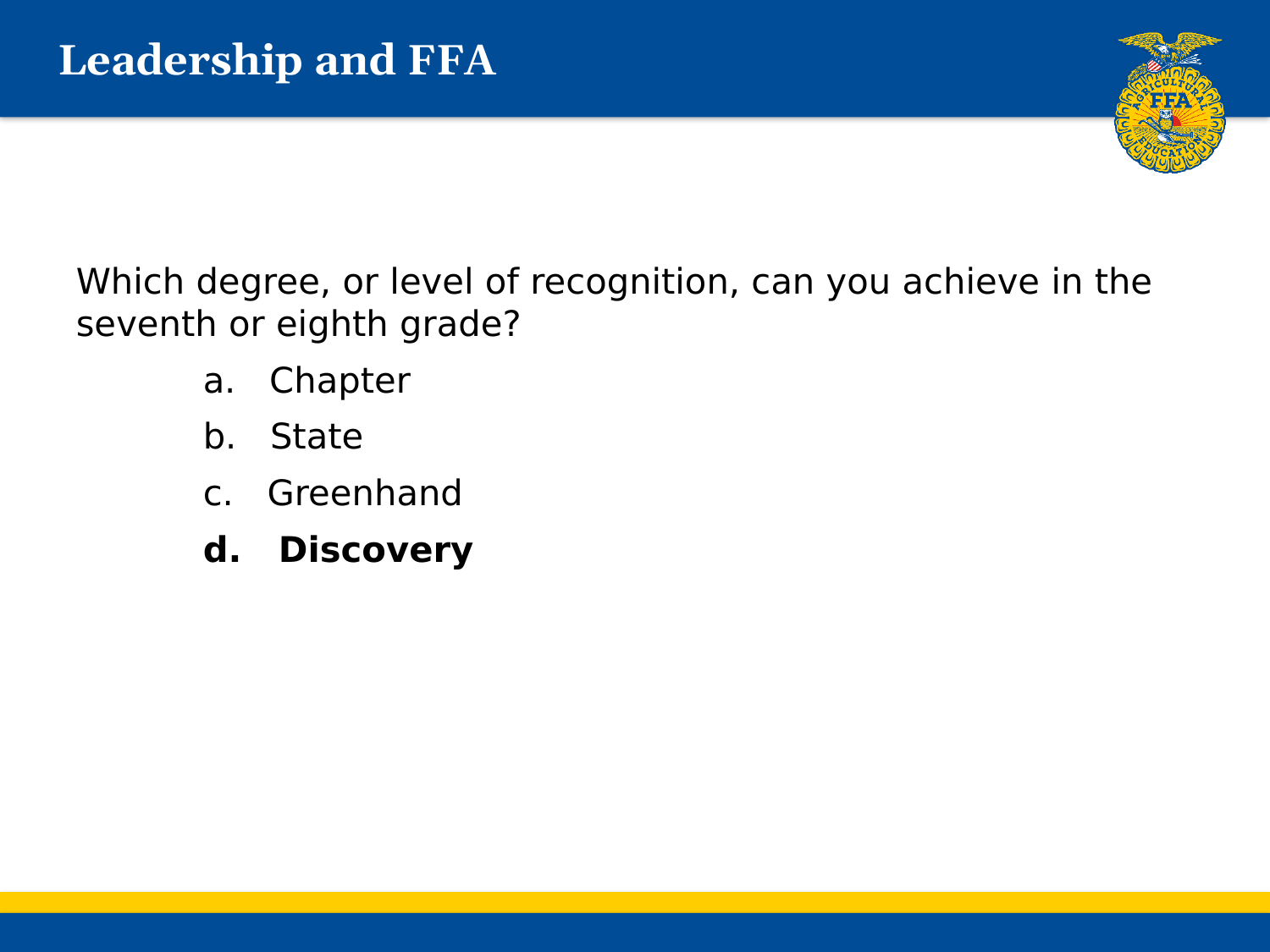

# Leadership and FFA
Which degree, or level of recognition, can you achieve in the seventh or eighth grade?
	a.   Chapter
	b.   State
	c.   Greenhand
	d.   Discovery